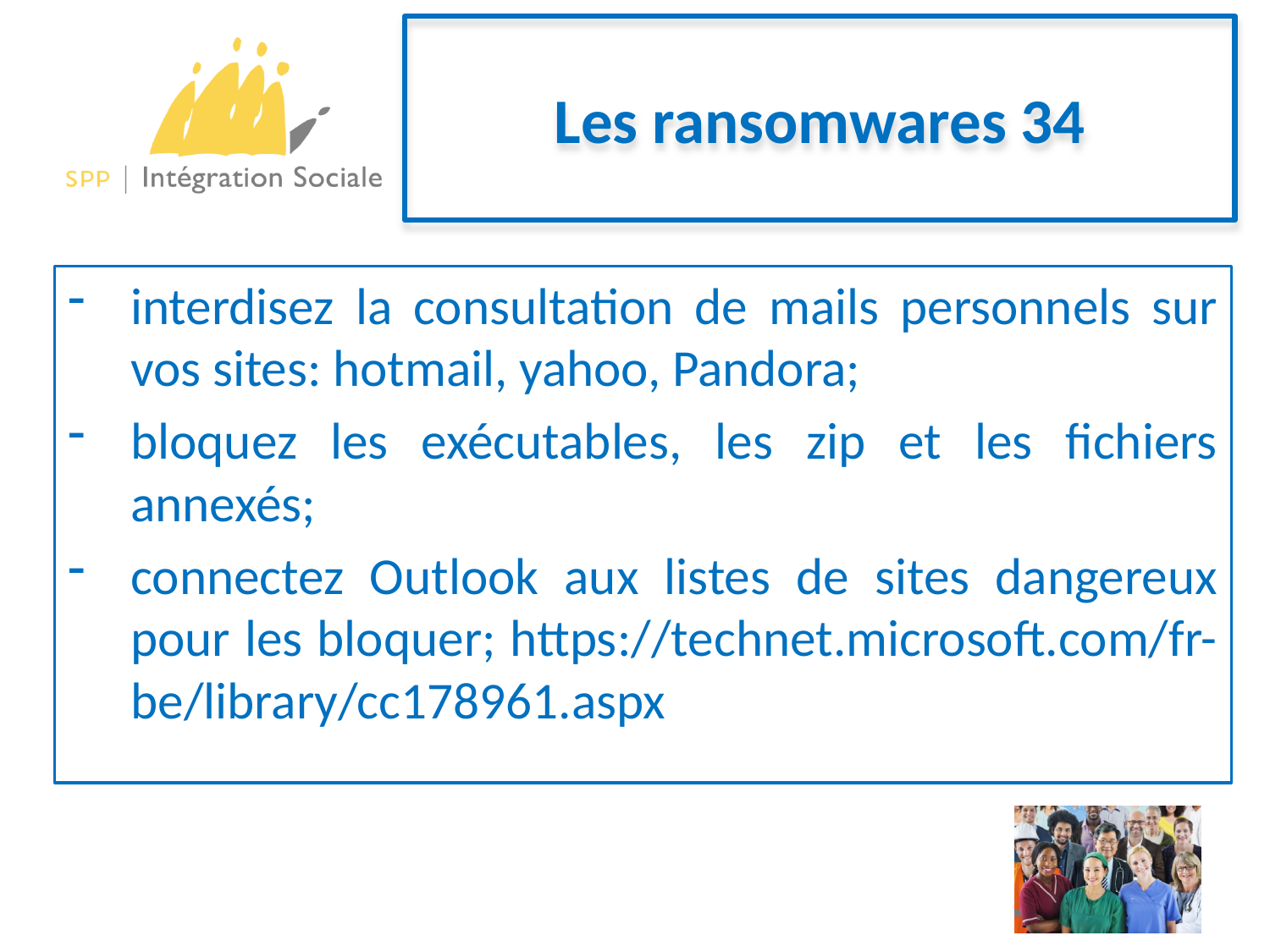

# Les ransomwares 34
interdisez la consultation de mails personnels sur vos sites: hotmail, yahoo, Pandora;
bloquez les exécutables, les zip et les fichiers annexés;
connectez Outlook aux listes de sites dangereux pour les bloquer; https://technet.microsoft.com/fr-be/library/cc178961.aspx